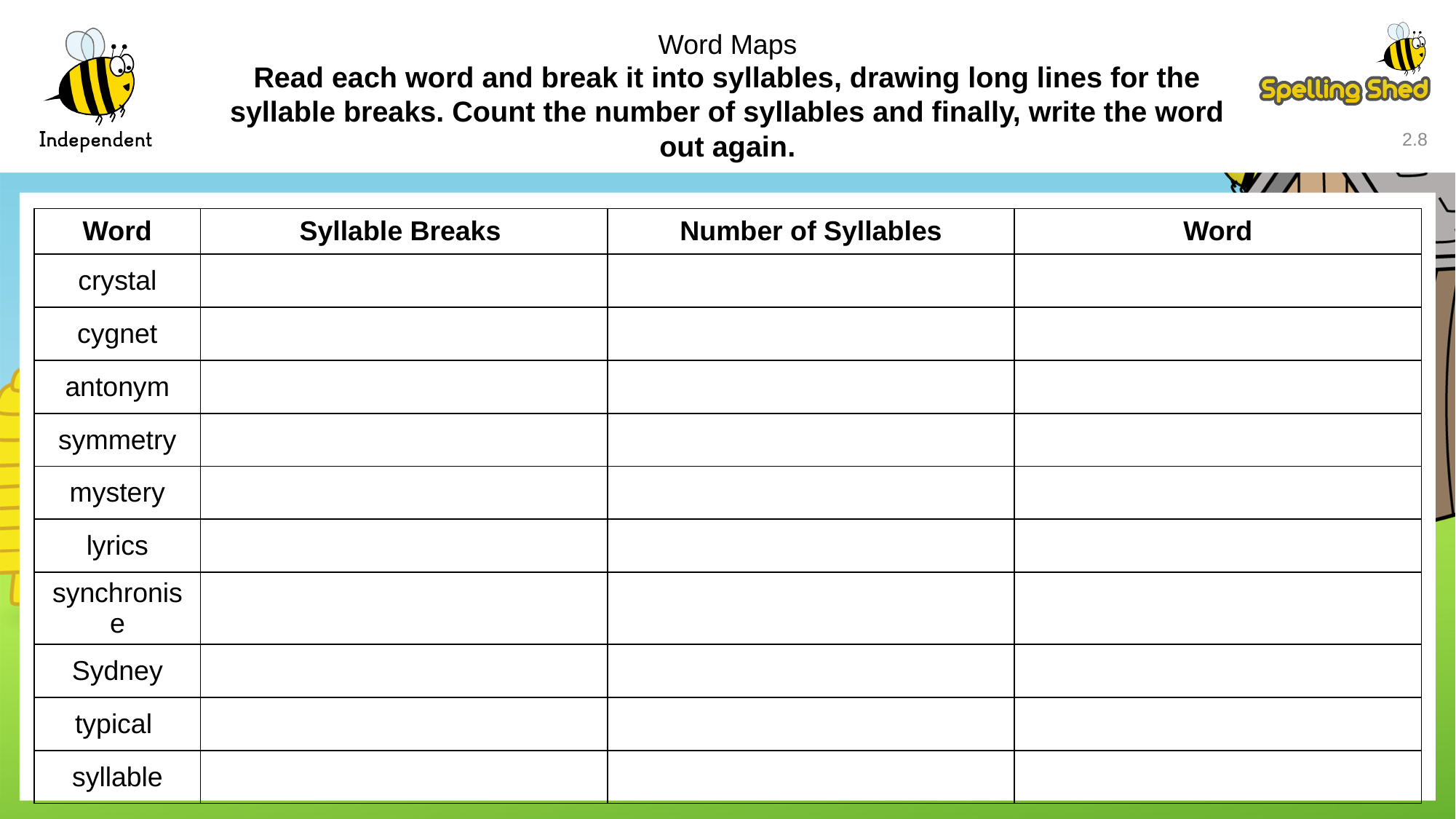

Word Maps
Read each word and break it into syllables, drawing long lines for the syllable breaks. Count the number of syllables and finally, write the word out again.
2.8
| Word | Syllable Breaks | Number of Syllables | Word |
| --- | --- | --- | --- |
| crystal |  |  |  |
| cygnet |  |  |  |
| antonym |  |  |  |
| symmetry |  |  |  |
| mystery |  |  |  |
| lyrics |  |  |  |
| synchronise |  |  |  |
| Sydney |  |  |  |
| typical |  |  |  |
| syllable |  |  |  |